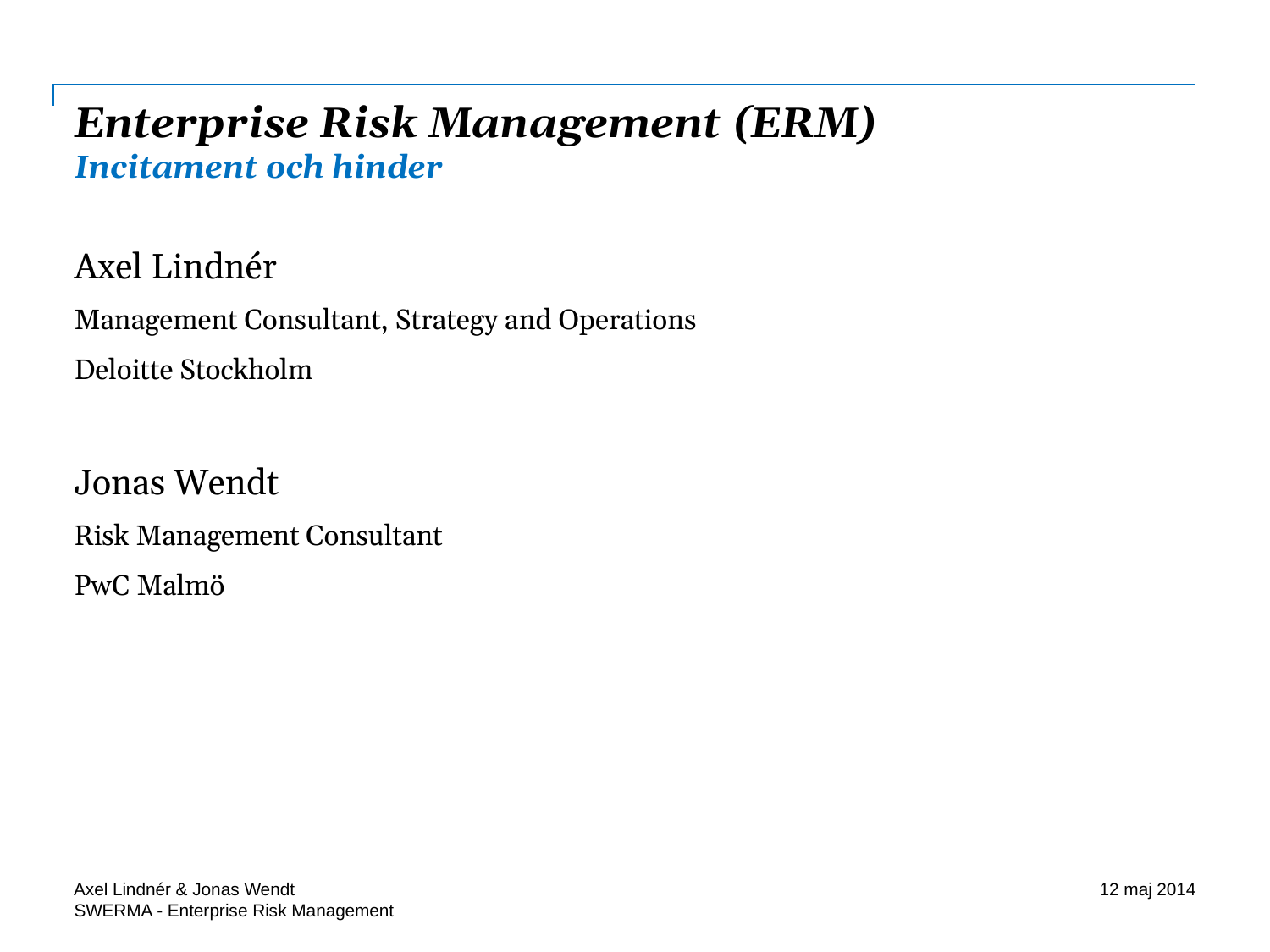

# Enterprise Risk Management (ERM) Incitament och hinder
Axel Lindnér
Management Consultant, Strategy and Operations
Deloitte Stockholm

Jonas Wendt
Risk Management Consultant
PwC Malmö
Axel Lindnér & Jonas Wendt
12 maj 2014